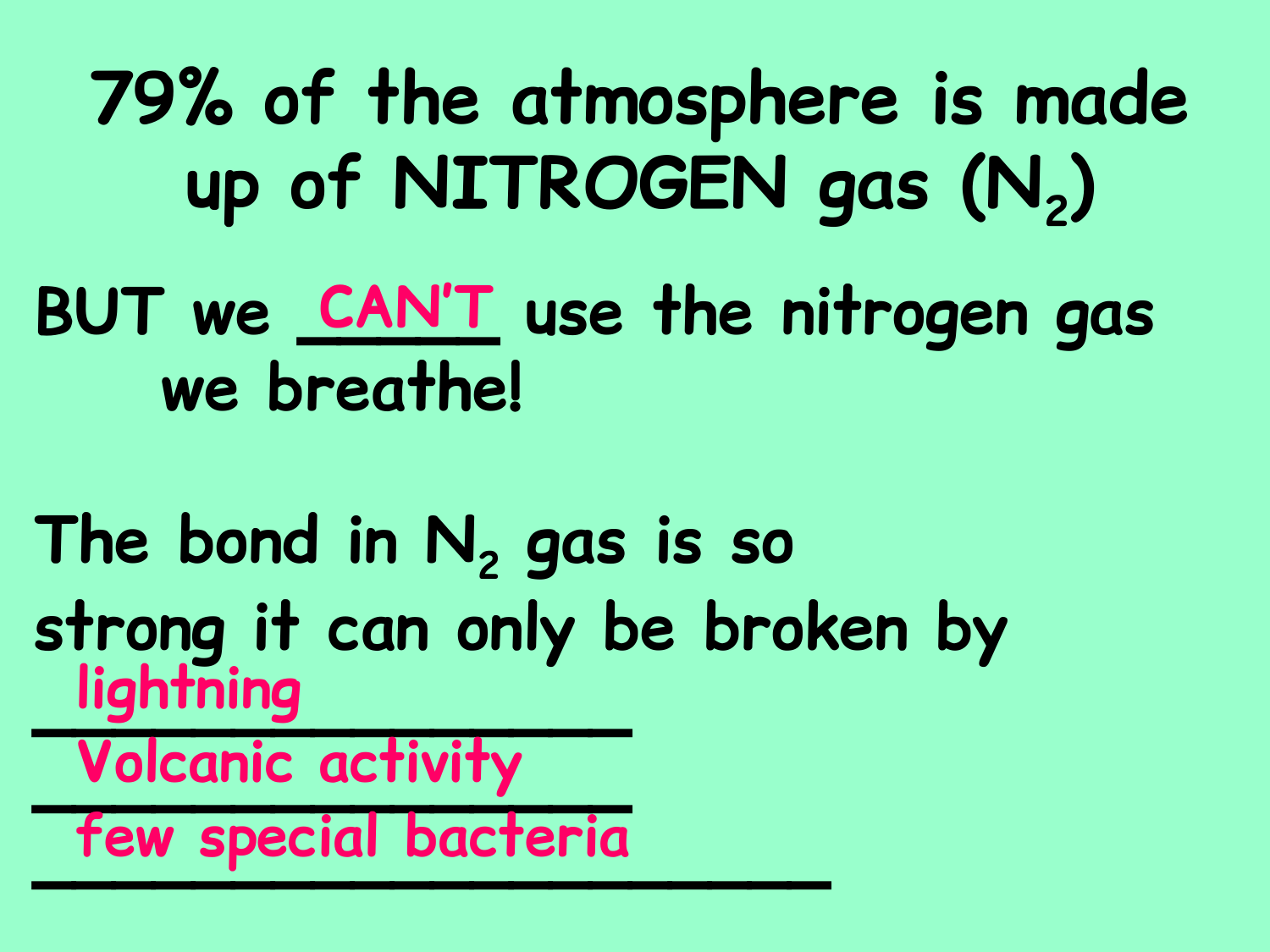

# 79% of the atmosphere is made up of NITROGEN gas (N2)

BUT we _____ use the nitrogen gas
	we breathe!

The bond in N2 gas is so
strong it can only be broken by
_______________
_______________
____________________
CAN’T
lightning
Volcanic activity
few special bacteria